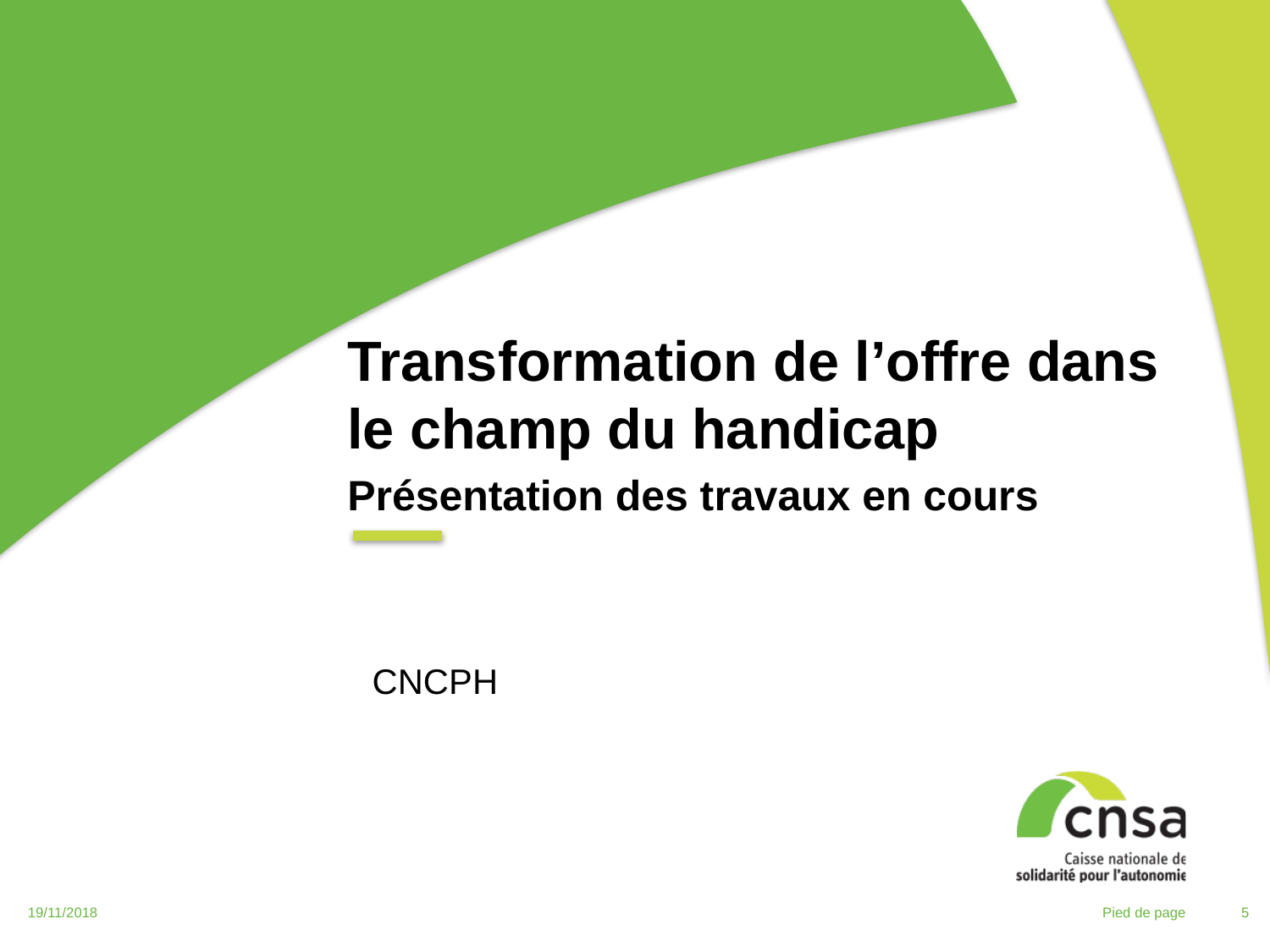

Transformation de l’offre dans le champ du handicap
Présentation des travaux en cours
CNCPH